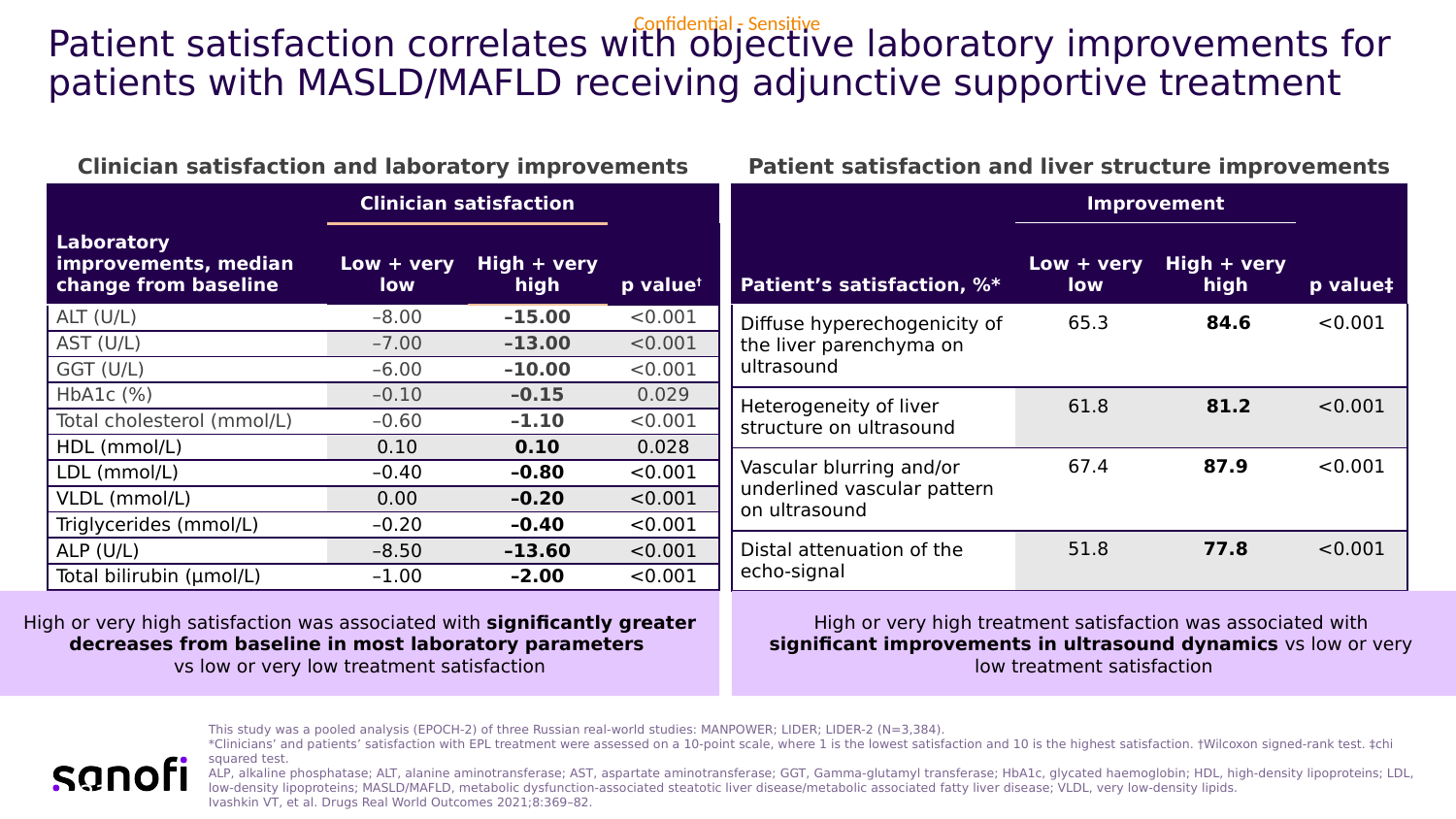

# Patient satisfaction correlates with objective laboratory improvements for patients with MASLD/MAFLD receiving adjunctive supportive treatment
Clinician satisfaction and laboratory improvements
Patient satisfaction and liver structure improvements
| Laboratory improvements, median change from baseline | Clinician satisfaction |  |  |
| --- | --- | --- | --- |
| Laboratory improvements, median change from baseline | Low + very low | High + very high | p value† |
| ALT (U/L) | –8.00 | –15.00 | <0.001 |
| AST (U/L) | –7.00 | –13.00 | <0.001 |
| GGT (U/L) | –6.00 | –10.00 | <0.001 |
| HbA1c (%) | –0.10 | –0.15 | 0.029 |
| Total cholesterol (mmol/L) | –0.60 | –1.10 | <0.001 |
| HDL (mmol/L) | 0.10 | 0.10 | 0.028 |
| LDL (mmol/L) | –0.40 | –0.80 | <0.001 |
| VLDL (mmol/L) | 0.00 | –0.20 | <0.001 |
| Triglycerides (mmol/L) | –0.20 | –0.40 | <0.001 |
| ALP (U/L) | –8.50 | –13.60 | <0.001 |
| Total bilirubin (µmol/L) | –1.00 | –2.00 | <0.001 |
|  | Improvement |  | p value‡ |
| --- | --- | --- | --- |
| Patient’s satisfaction, %\* | Low + very low | High + very high |  |
| Diffuse hyperechogenicity of the liver parenchyma on ultrasound | 65.3 | 84.6 | <0.001 |
| Heterogeneity of liver structure on ultrasound | 61.8 | 81.2 | <0.001 |
| Vascular blurring and/or underlined vascular pattern on ultrasound | 67.4 | 87.9 | <0.001 |
| Distal attenuation of the echo-signal | 51.8 | 77.8 | <0.001 |
High or very high treatment satisfaction was associated with
significant improvements in ultrasound dynamics vs low or very
low treatment satisfaction
High or very high satisfaction was associated with significantly greater decreases from baseline in most laboratory parameters
vs low or very low treatment satisfaction
This study was a pooled analysis (EPOCH-2) of three Russian real-world studies: MANPOWER; LIDER; LIDER-2 (N=3,384).
*Clinicians’ and patients’ satisfaction with EPL treatment were assessed on a 10-point scale, where 1 is the lowest satisfaction and 10 is the highest satisfaction. †Wilcoxon signed-rank test. ‡chi squared test.
ALP, alkaline phosphatase; ALT, alanine aminotransferase; AST, aspartate aminotransferase; GGT, Gamma-glutamyl transferase; HbA1c, glycated haemoglobin; HDL, high-density lipoproteins; LDL, low-density lipoproteins; MASLD/MAFLD, metabolic dysfunction-associated steatotic liver disease/metabolic associated fatty liver disease; VLDL, very low-density lipids.
Ivashkin VT, et al. Drugs Real World Outcomes 2021;8:369–82.
23